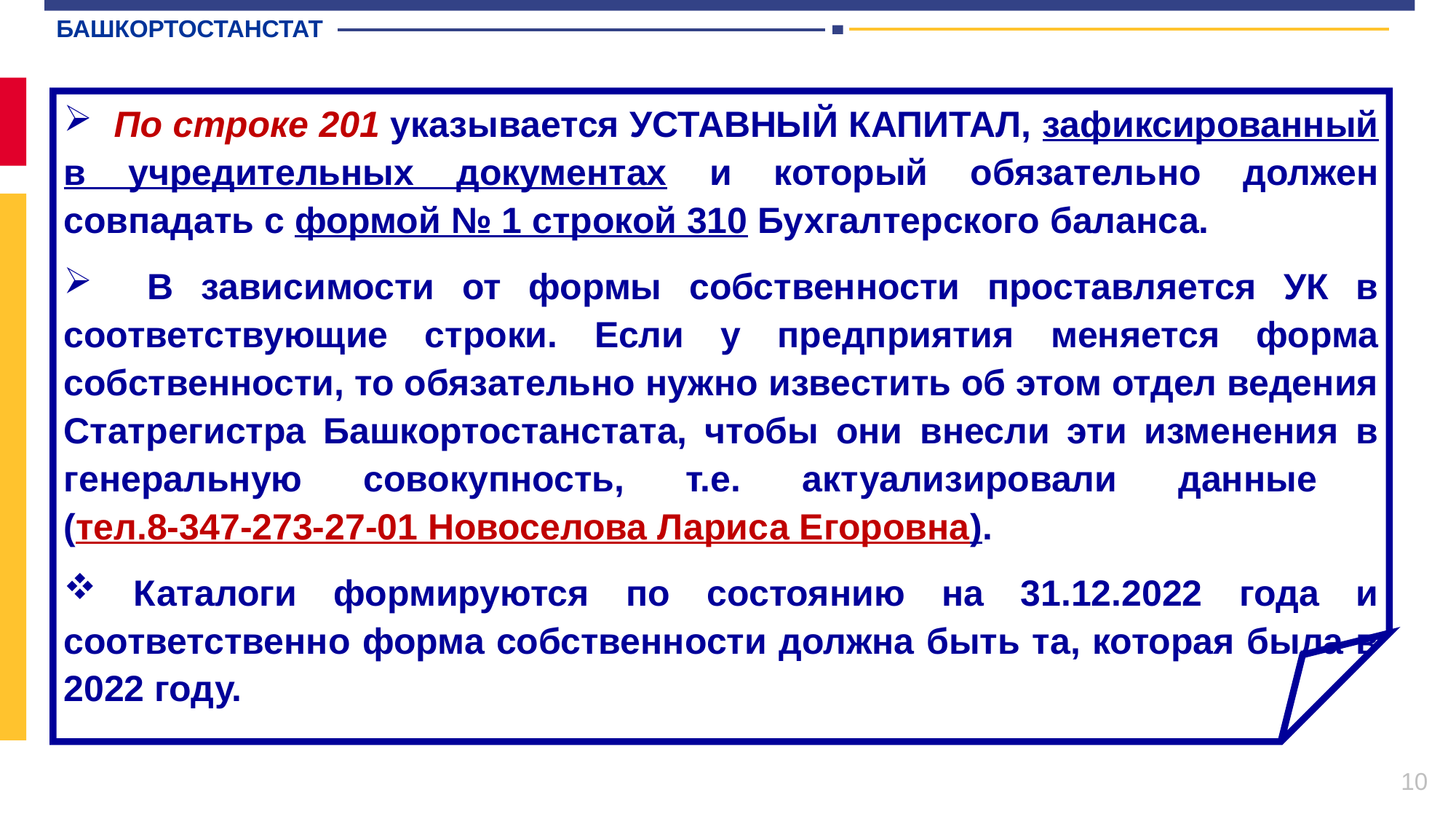

БАШКОРТОСТАНСТАТ

  По строке 201 указывается УСТАВНЫЙ КАПИТАЛ, зафиксированный в учредительных документах и который обязательно должен совпадать с формой № 1 строкой 310 Бухгалтерского баланса.
  В зависимости от формы собственности проставляется УК в соответствующие строки. Если у предприятия меняется форма собственности, то обязательно нужно известить об этом отдел ведения Статрегистра Башкортостанстата, чтобы они внесли эти изменения в генеральную совокупность, т.е. актуализировали данные
(тел.8-347-273-27-01 Новоселова Лариса Егоровна).
 Каталоги формируются по состоянию на 31.12.2022 года и соответственно форма собственности должна быть та, которая была в 2022 году.
10